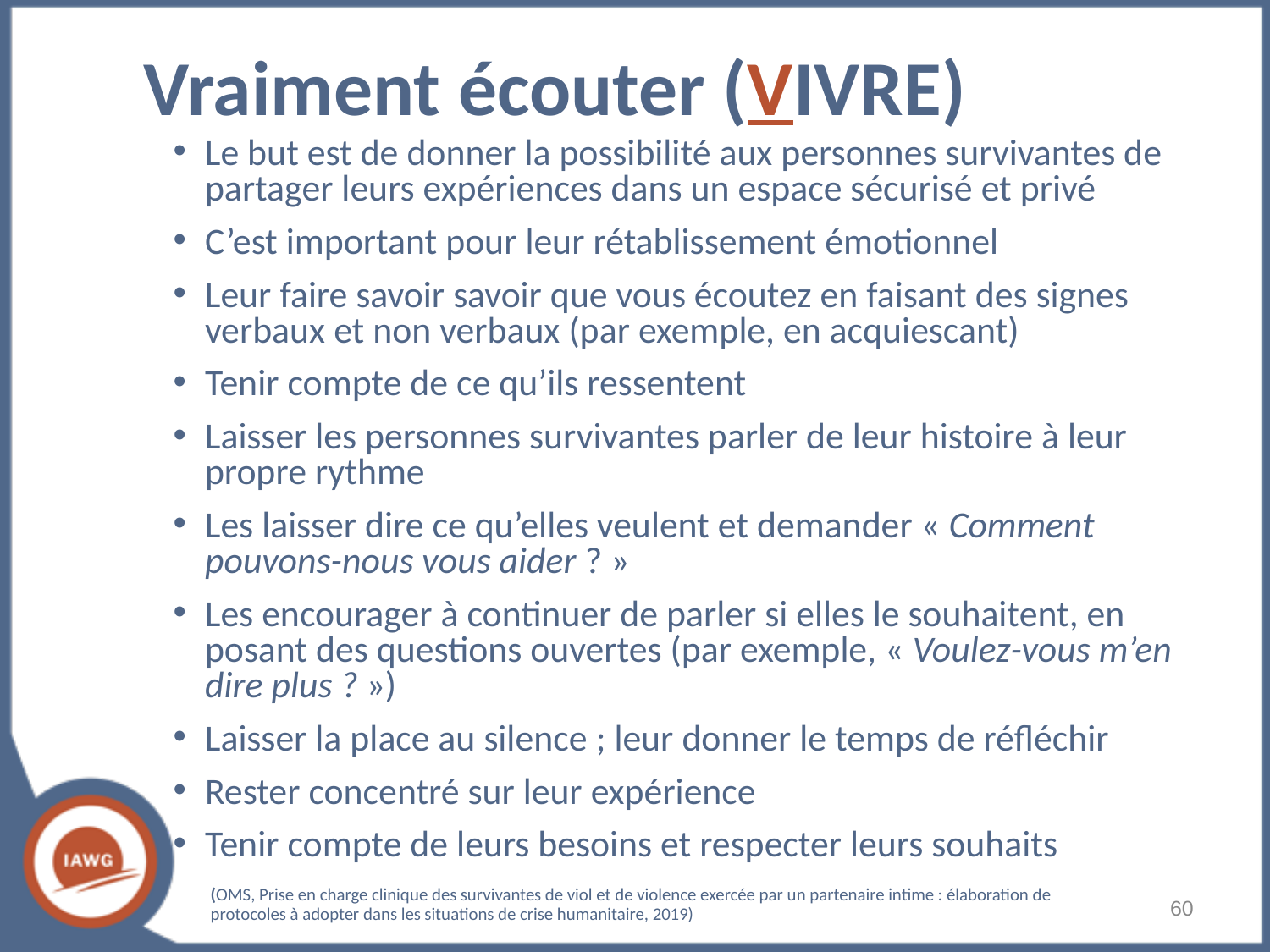

# Vraiment écouter (VIVRE)
Le but est de donner la possibilité aux personnes survivantes de partager leurs expériences dans un espace sécurisé et privé
C’est important pour leur rétablissement émotionnel
Leur faire savoir savoir que vous écoutez en faisant des signes verbaux et non verbaux (par exemple, en acquiescant)
Tenir compte de ce qu’ils ressentent
Laisser les personnes survivantes parler de leur histoire à leur propre rythme
Les laisser dire ce qu’elles veulent et demander « Comment pouvons-nous vous aider ? »
Les encourager à continuer de parler si elles le souhaitent, en posant des questions ouvertes (par exemple, « Voulez-vous m’en dire plus ? »)
Laisser la place au silence ; leur donner le temps de réfléchir
Rester concentré sur leur expérience
Tenir compte de leurs besoins et respecter leurs souhaits
(OMS, Prise en charge clinique des survivantes de viol et de violence exercée par un partenaire intime : élaboration de protocoles à adopter dans les situations de crise humanitaire, 2019)
60